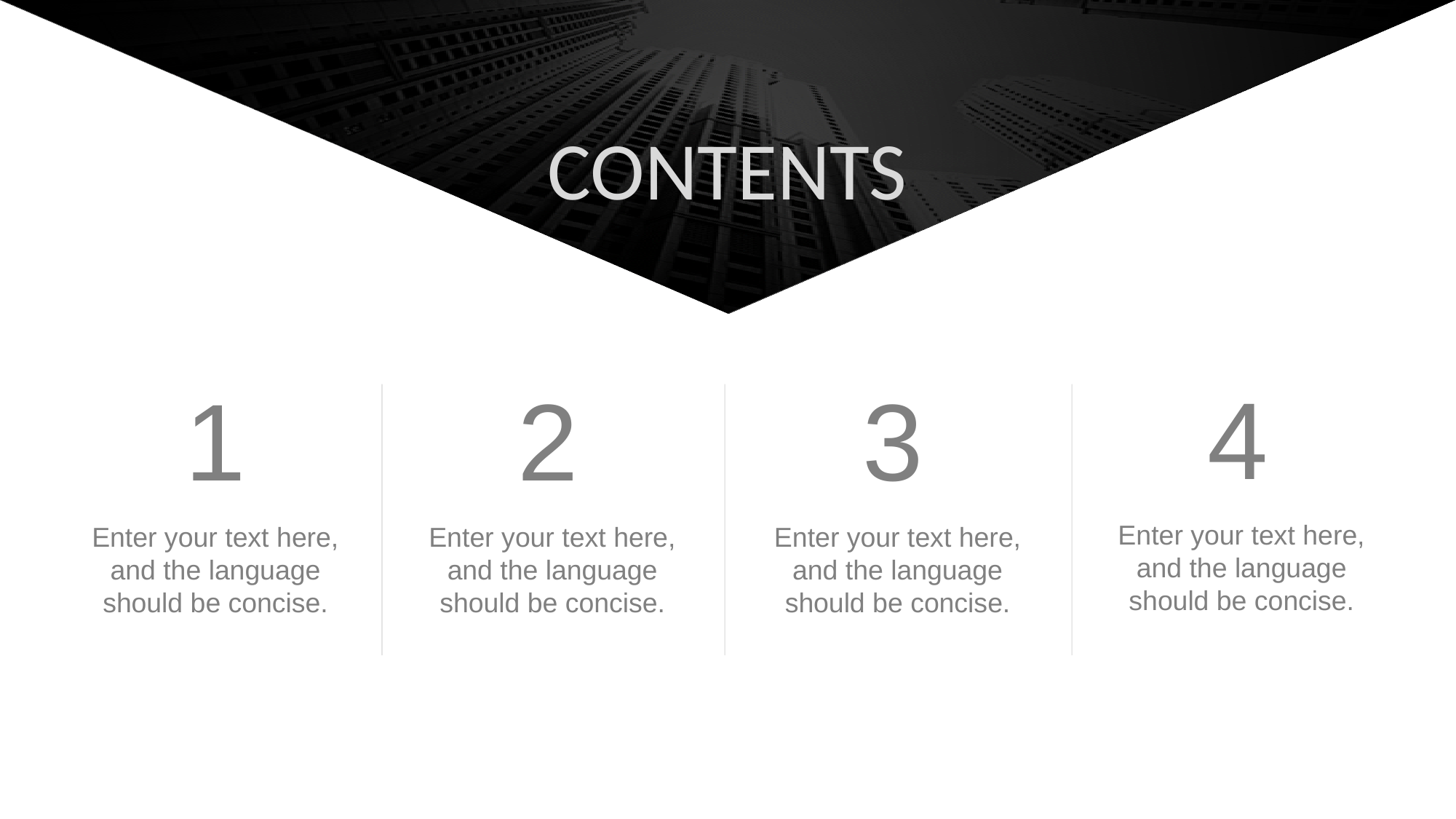

CONTENTS
4
1
2
3
Enter your text here, and the language should be concise.
Enter your text here, and the language should be concise.
Enter your text here, and the language should be concise.
Enter your text here, and the language should be concise.